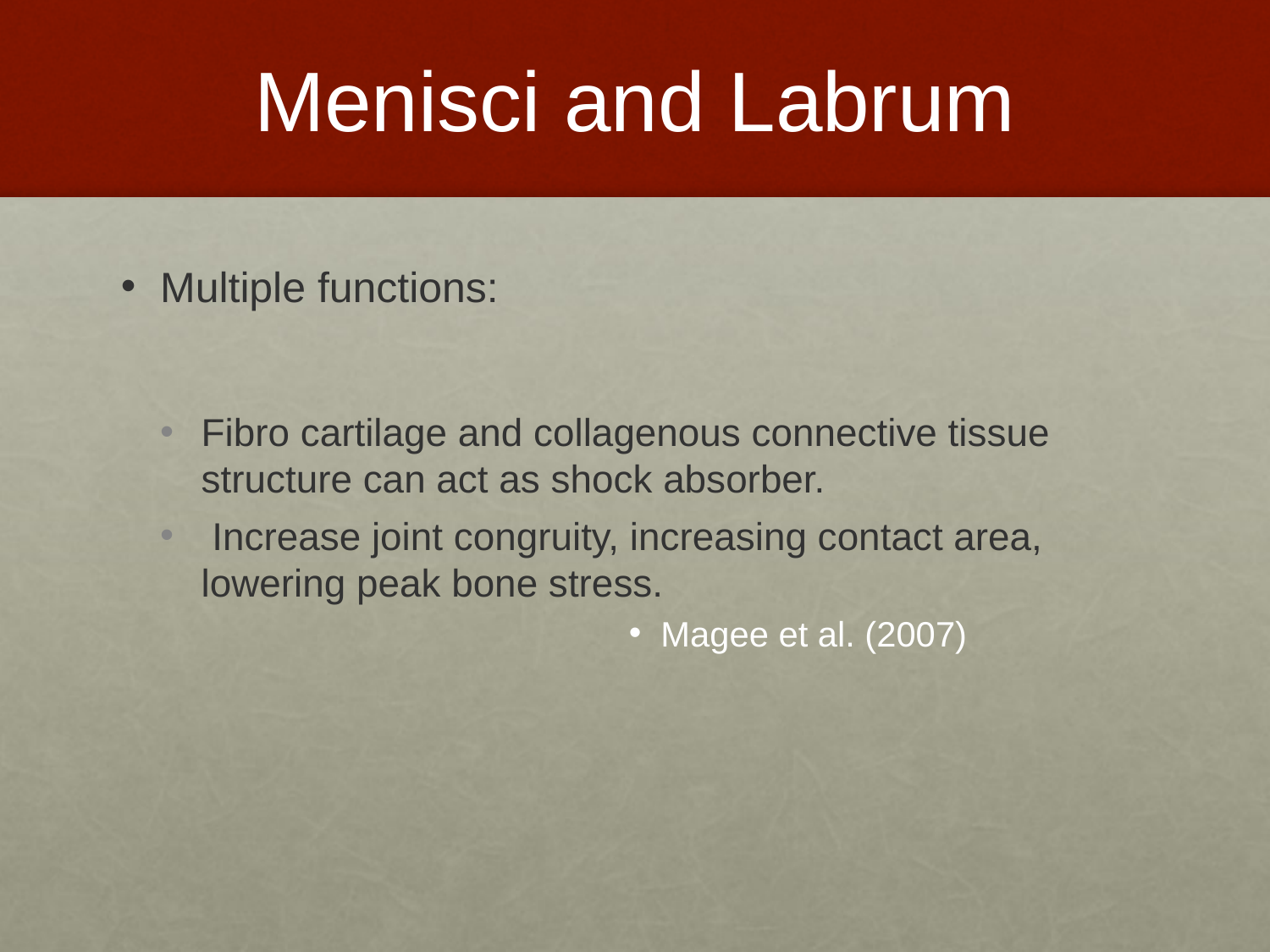

# Menisci and Labrum
Multiple functions:

Fibro cartilage and collagenous connective tissue structure can act as shock absorber.
 Increase joint congruity, increasing contact area, lowering peak bone stress.
Magee et al. (2007)